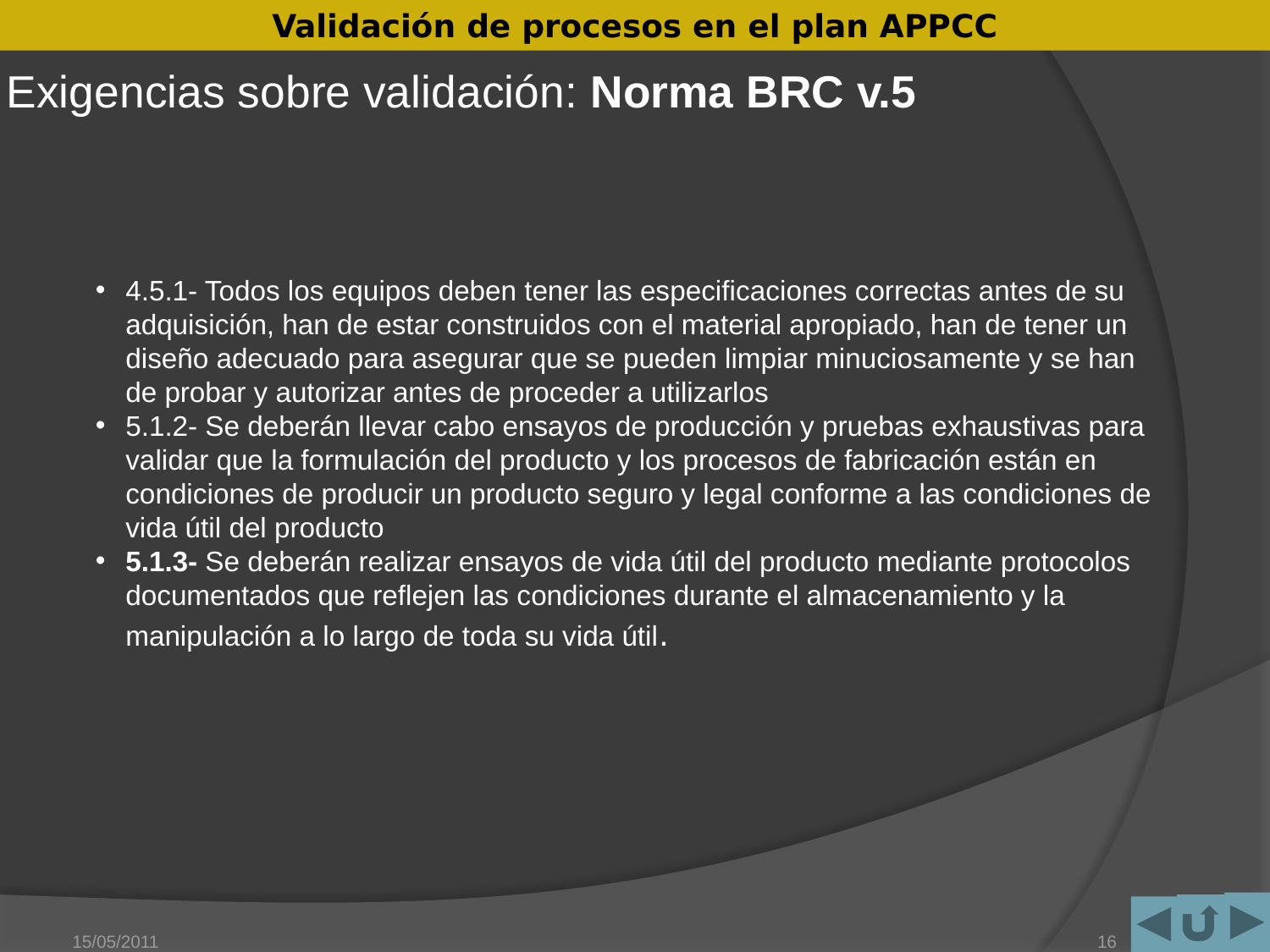

# Exigencias sobre validación: Norma BRC v.5
4.5.1- Todos los equipos deben tener las especificaciones correctas antes de su adquisición, han de estar construidos con el material apropiado, han de tener un diseño adecuado para asegurar que se pueden limpiar minuciosamente y se han de probar y autorizar antes de proceder a utilizarlos
5.1.2- Se deberán llevar cabo ensayos de producción y pruebas exhaustivas para validar que la formulación del producto y los procesos de fabricación están en condiciones de producir un producto seguro y legal conforme a las condiciones de vida útil del producto
5.1.3- Se deberán realizar ensayos de vida útil del producto mediante protocolos documentados que reflejen las condiciones durante el almacenamiento y la manipulación a lo largo de toda su vida útil.

15/05/2011
16